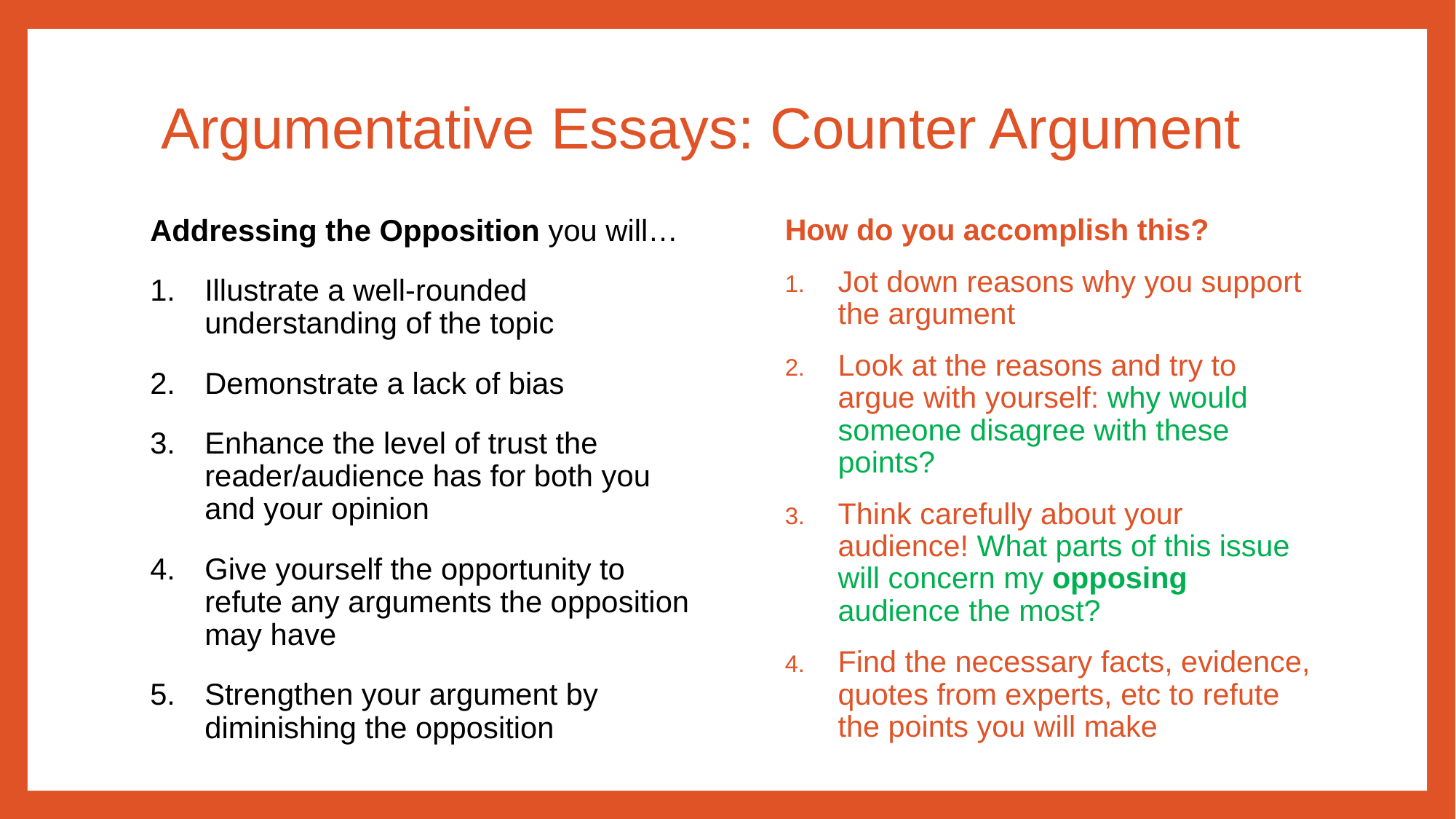

# Argumentative Essays: Counter Argument
Addressing the Opposition you will…
Illustrate a well-rounded understanding of the topic
Demonstrate a lack of bias
Enhance the level of trust the reader/audience has for both you and your opinion
Give yourself the opportunity to refute any arguments the opposition may have
Strengthen your argument by diminishing the opposition
How do you accomplish this?
Jot down reasons why you support the argument
Look at the reasons and try to argue with yourself: why would someone disagree with these points?
Think carefully about your audience! What parts of this issue will concern my opposing audience the most?
Find the necessary facts, evidence, quotes from experts, etc to refute the points you will make